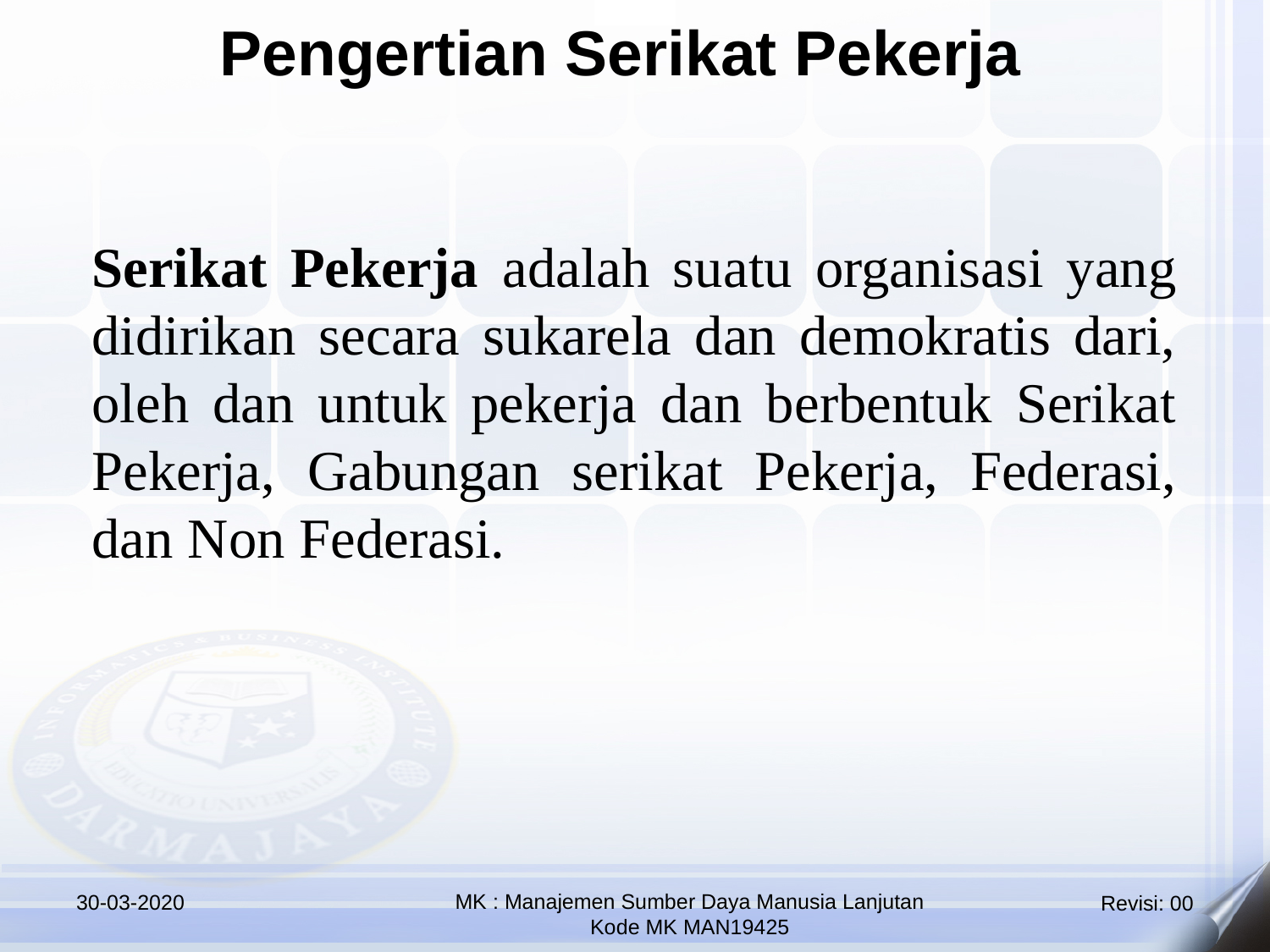

Pengertian Serikat Pekerja

Serikat Pekerja adalah suatu organisasi yang didirikan secara sukarela dan demokratis dari, oleh dan untuk pekerja dan berbentuk Serikat Pekerja, Gabungan serikat Pekerja, Federasi, dan Non Federasi.

30-03-2020
MK : Manajemen Sumber Daya Manusia Lanjutan
Kode MK MAN19425